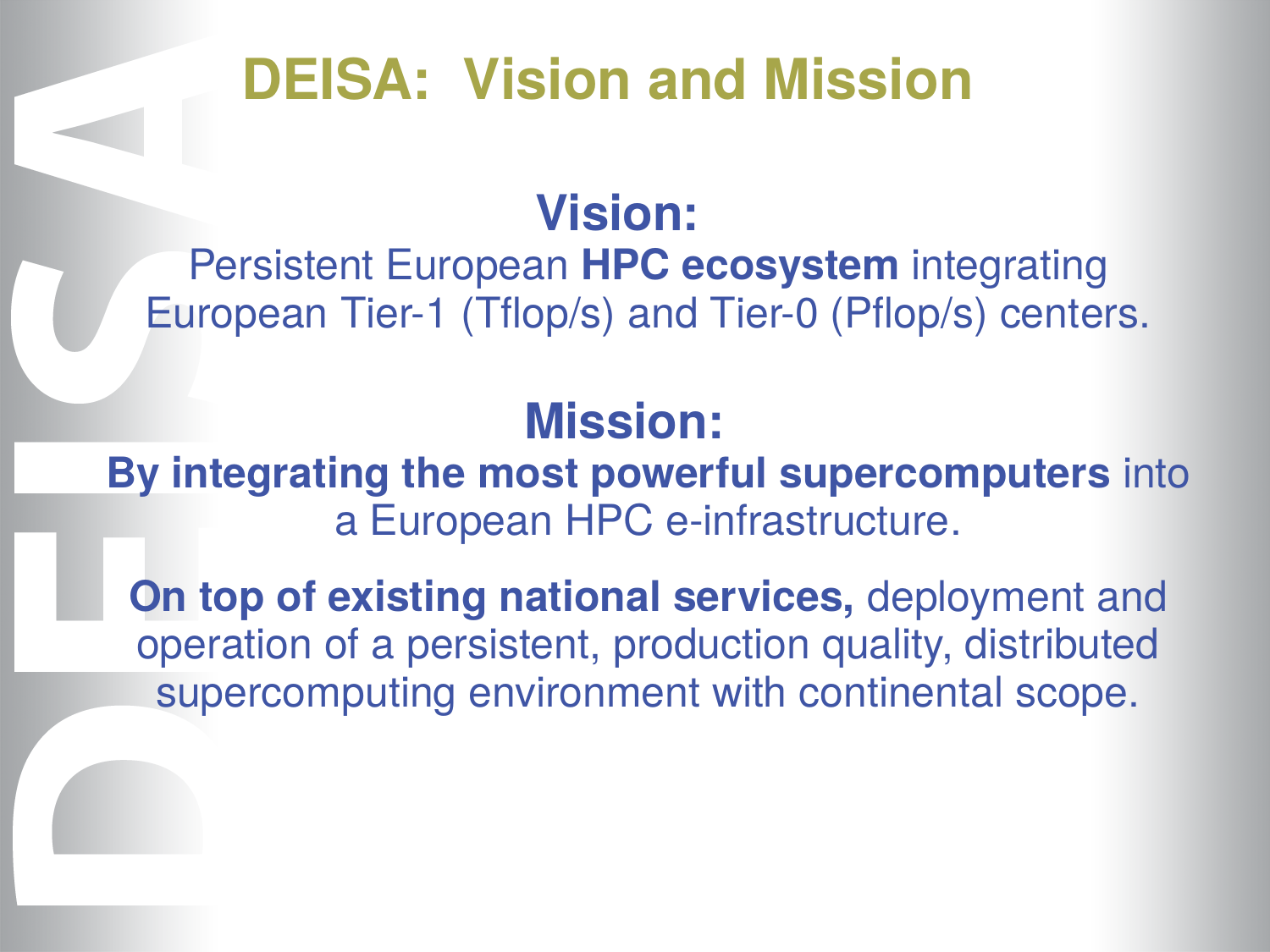

# DEISA:  Vision and Mission
Vision:
Persistent European HPC ecosystem integrating European Tier-1 (Tflop/s) and Tier-0 (Pflop/s) centers.

Mission:
By integrating the most powerful supercomputers into a European HPC e-infrastructure.
	On top of existing national services, deployment and operation of a persistent, production quality, distributed supercomputing environment with continental scope.